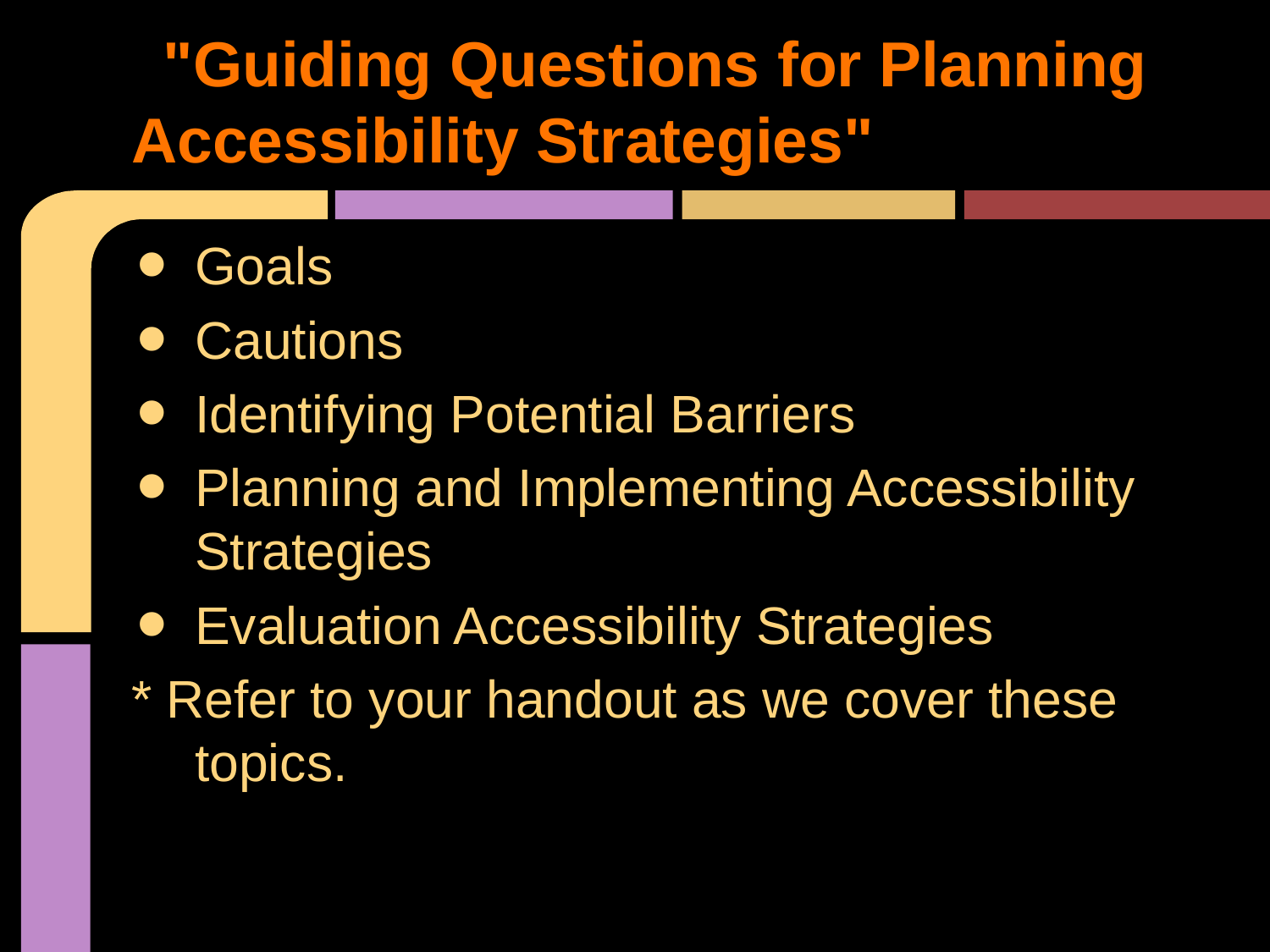

# "Guiding Questions for Planning Accessibility Strategies"
Goals
Cautions
Identifying Potential Barriers
Planning and Implementing Accessibility Strategies
Evaluation Accessibility Strategies
* Refer to your handout as we cover these topics.